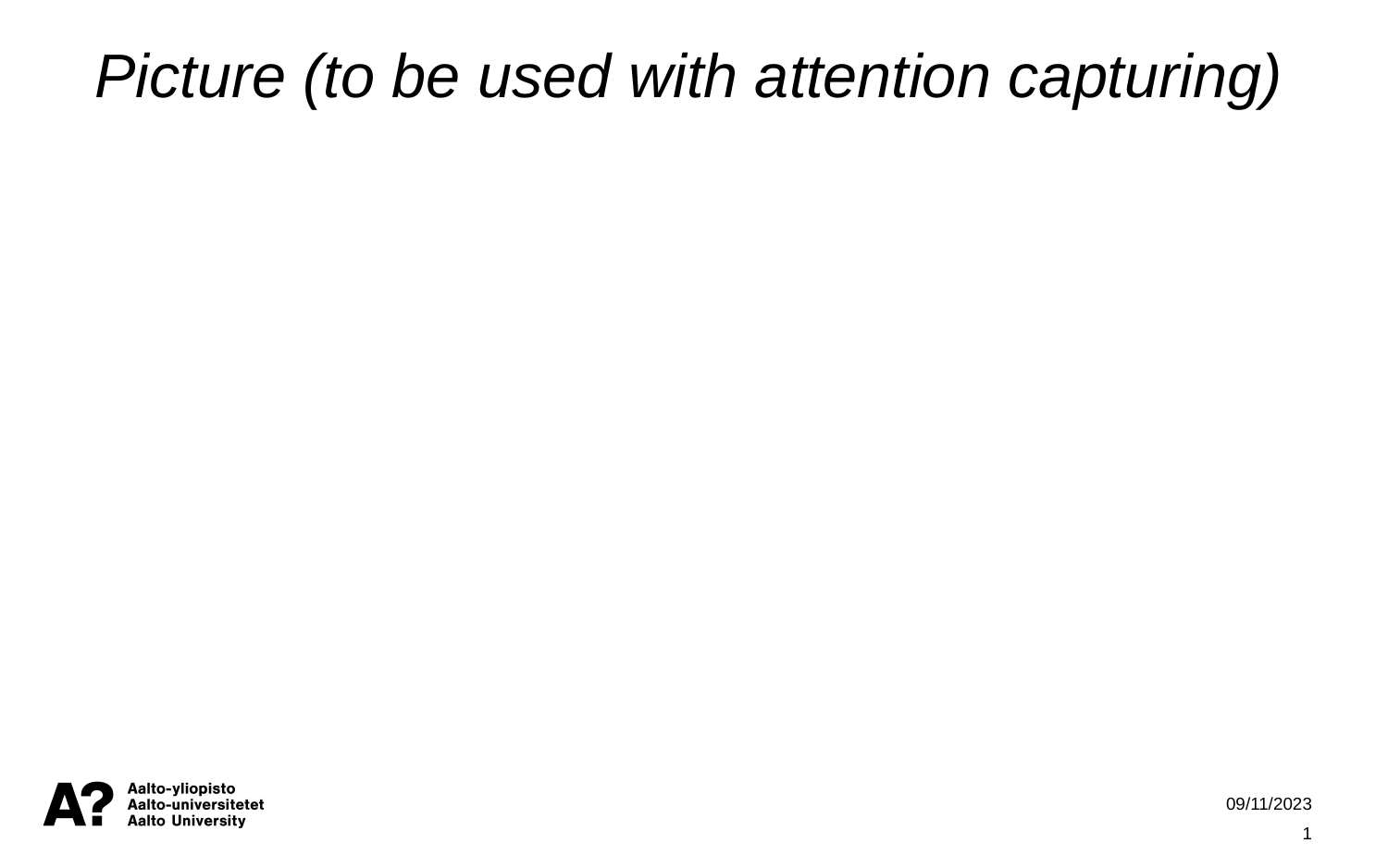

Picture (to be used with attention capturing)
09/11/2023
1